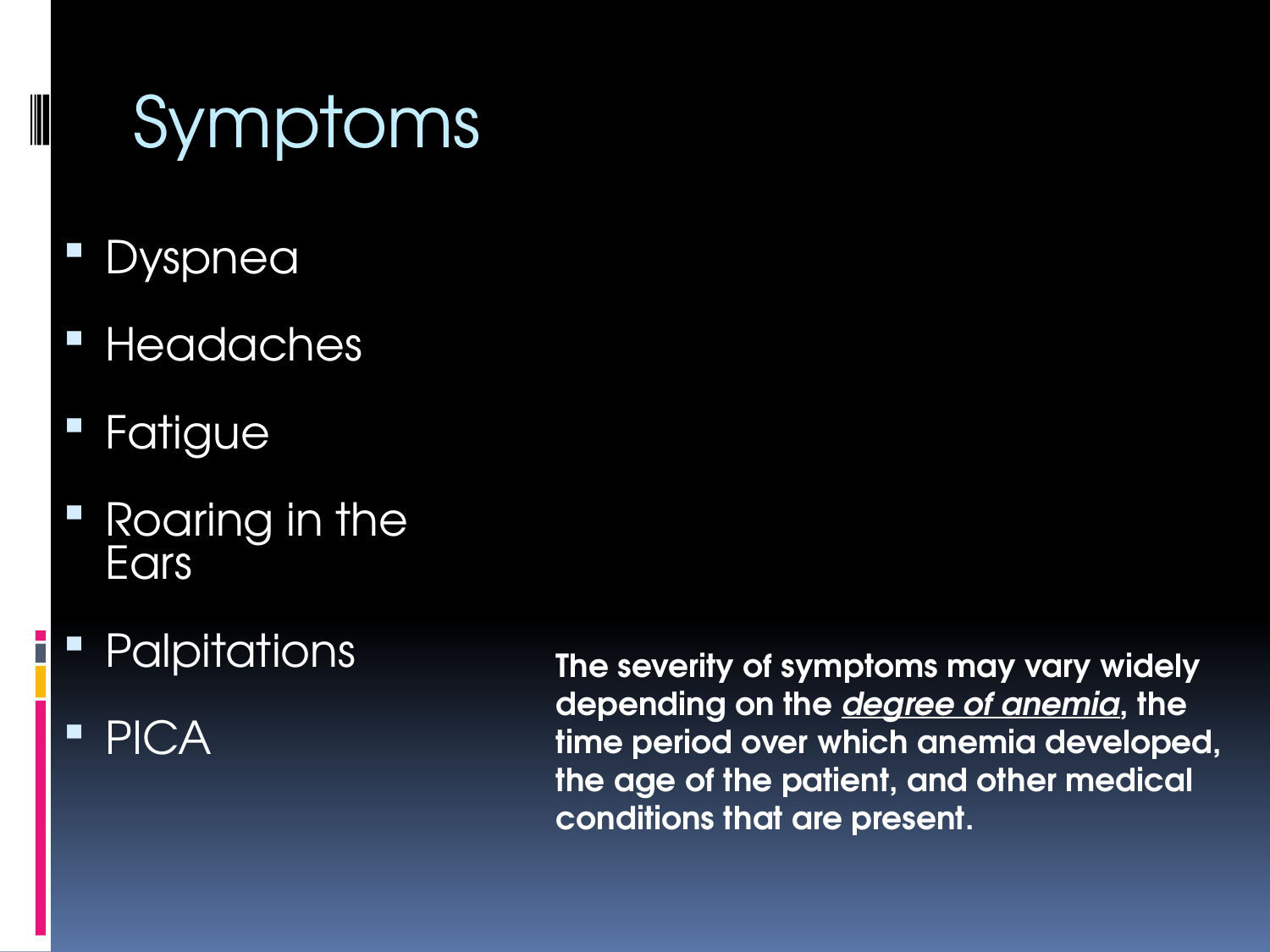

Symptoms
Dyspnea
Headaches
Fatigue
Roaring in the Ears
Palpitations
PICA

The severity of symptoms may vary widely depending on the degree of anemia, the time period over which anemia developed, the age of the patient, and other medical conditions that are present.